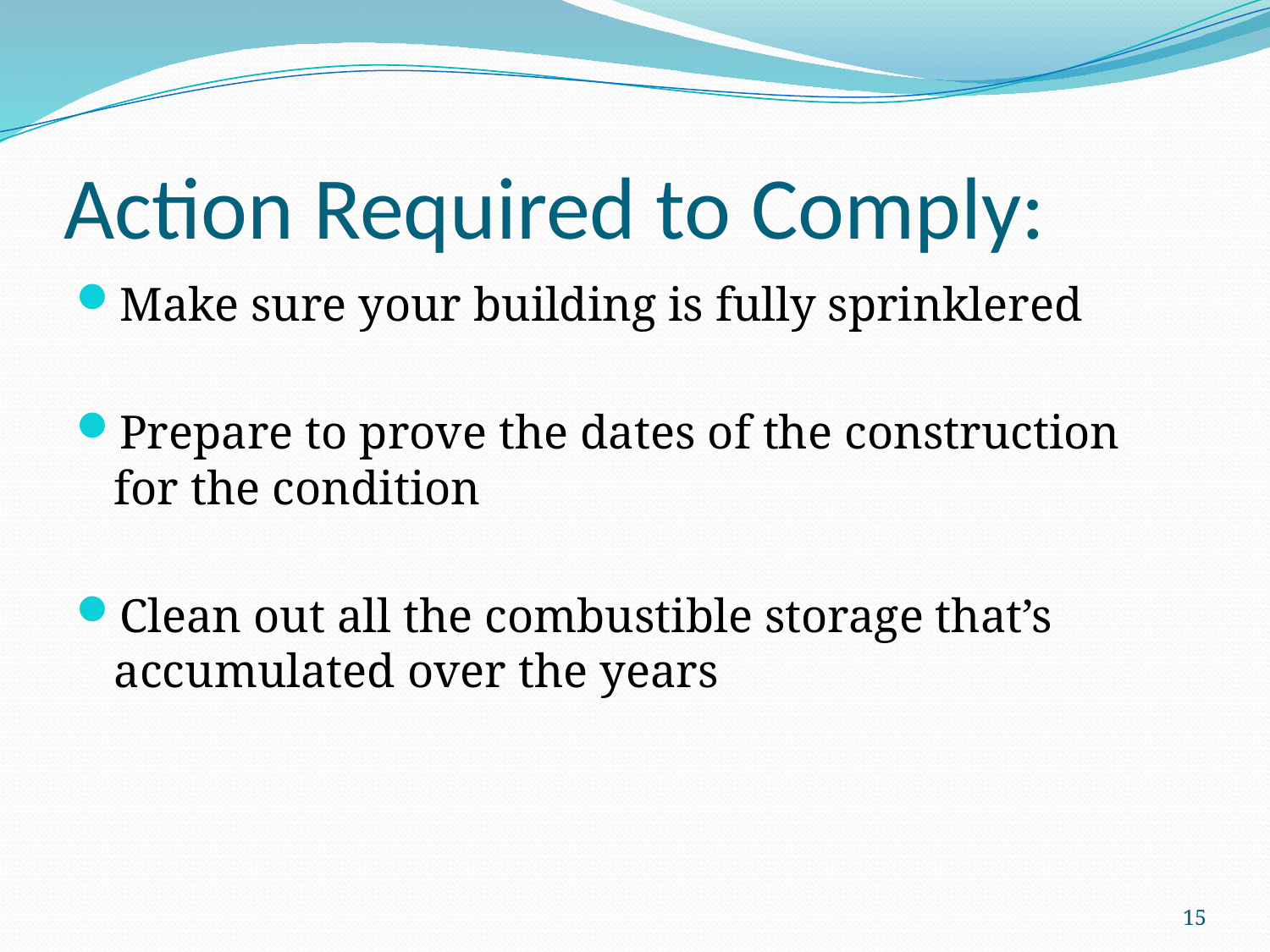

# Action Required to Comply:
Make sure your building is fully sprinklered

Prepare to prove the dates of the construction for the condition

Clean out all the combustible storage that’s accumulated over the years

15